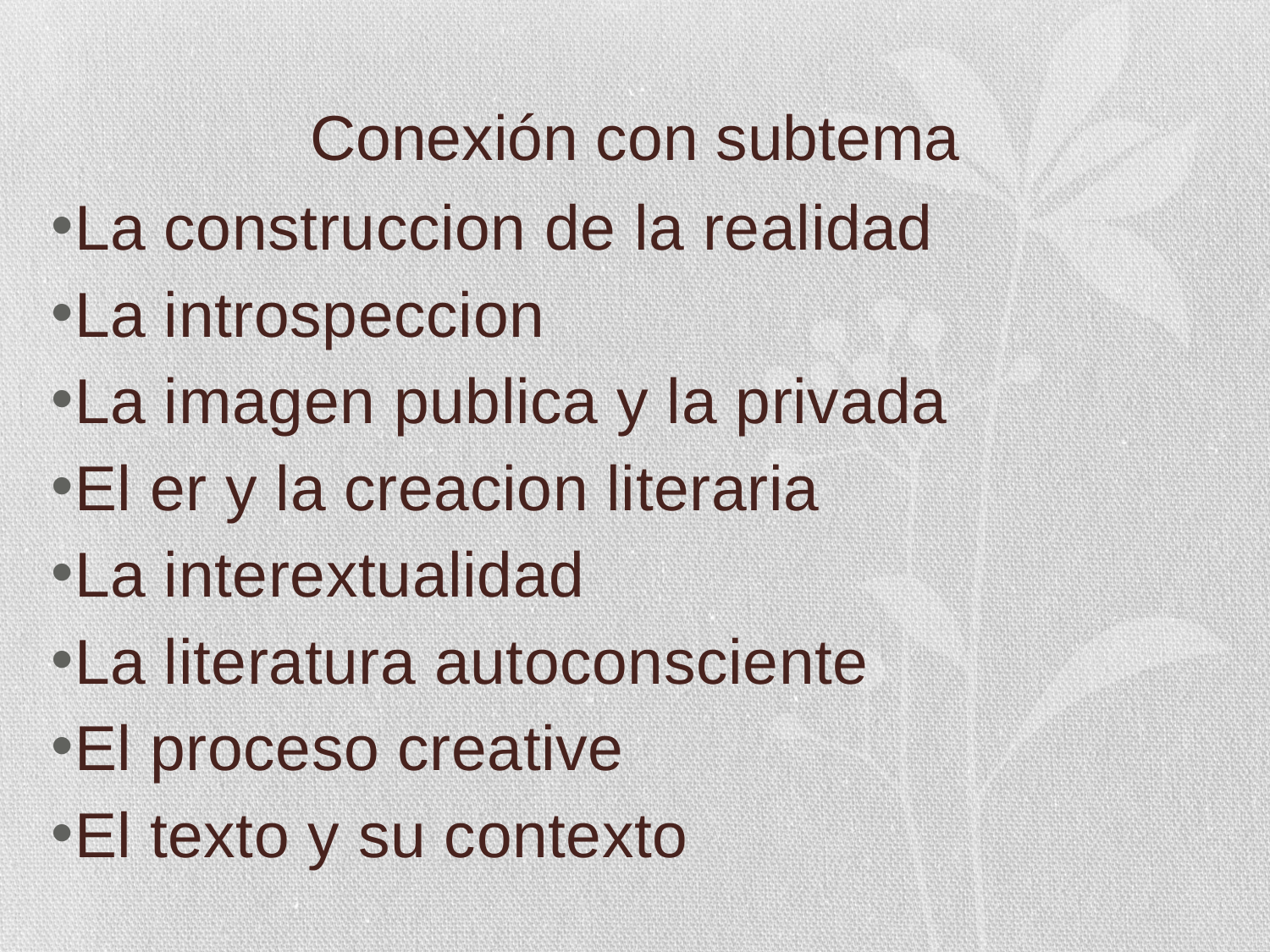

# Conexión con subtema
La construccion de la realidad
La introspeccion
La imagen publica y la privada
El er y la creacion literaria
La interextualidad
La literatura autoconsciente
El proceso creative
El texto y su contexto